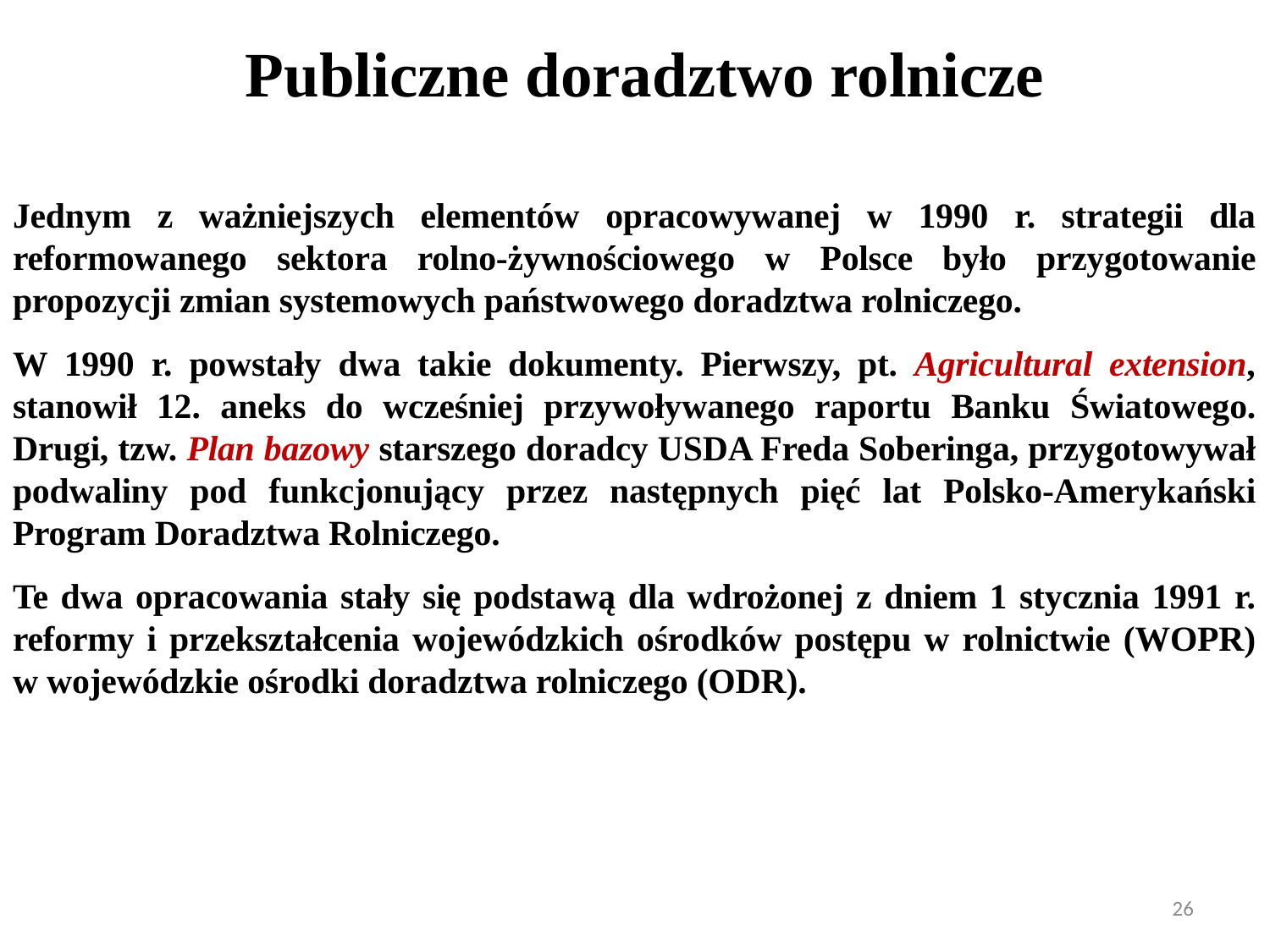

Publiczne doradztwo rolnicze
Jednym z ważniejszych elementów opracowywanej w 1990 r. strategii dla reformowanego sektora rolno-żywnościowego w Polsce było przygotowanie propozycji zmian systemowych państwowego doradztwa rolniczego.
W 1990 r. powstały dwa takie dokumenty. Pierwszy, pt. Agricultural extension, stanowił 12. aneks do wcześniej przywoływanego raportu Banku Światowego. Drugi, tzw. Plan bazowy starszego doradcy USDA Freda Soberinga, przygotowywał podwaliny pod funkcjonujący przez następnych pięć lat Polsko-Amerykański Program Doradztwa Rolniczego.
Te dwa opracowania stały się podstawą dla wdrożonej z dniem 1 stycznia 1991 r. reformy i przekształcenia wojewódzkich ośrodków postępu w rolnictwie (WOPR) w wojewódzkie ośrodki doradztwa rolniczego (ODR).

26